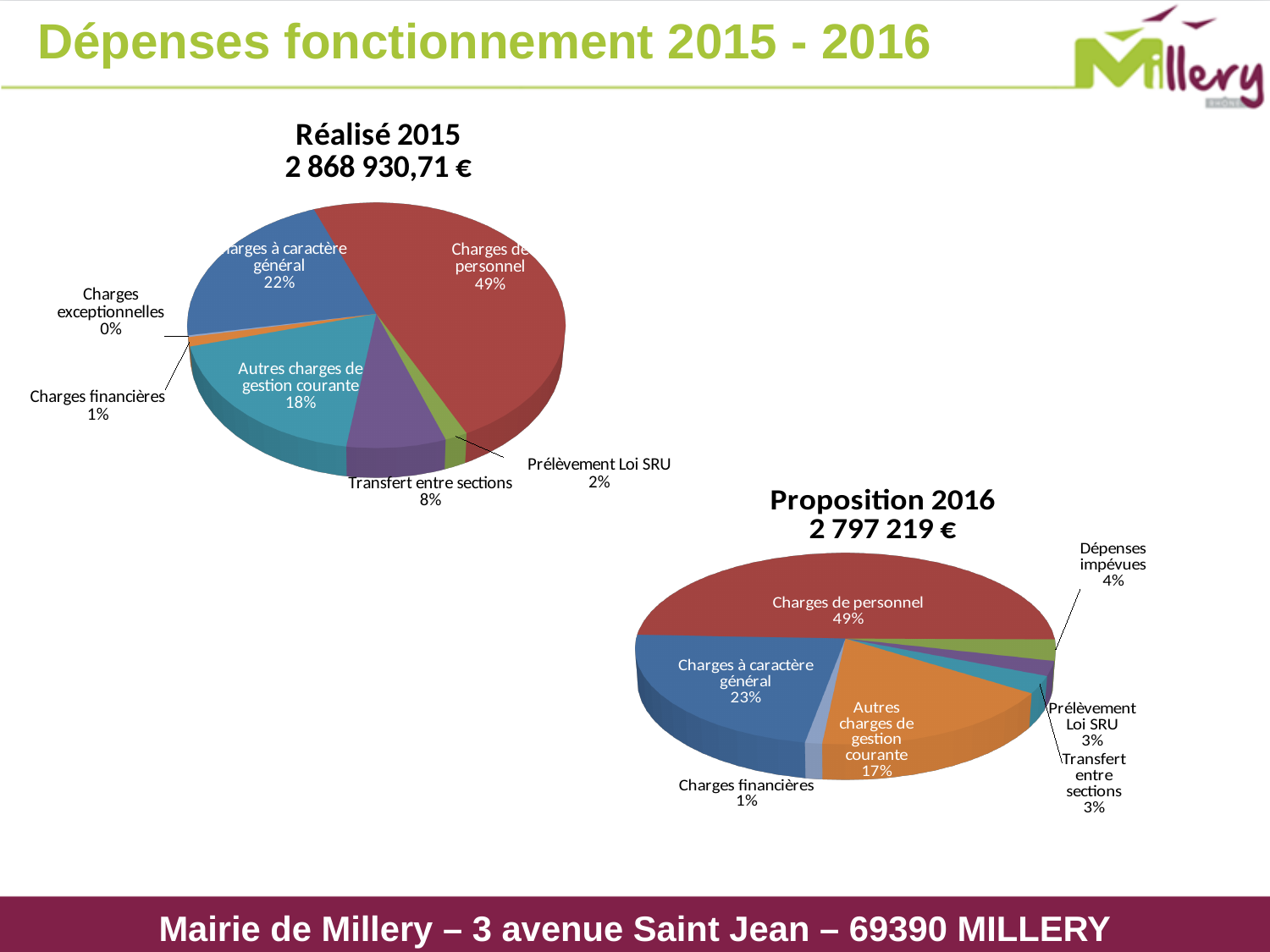

Dépenses fonctionnement 2015 - 2016

[unsupported chart]

[unsupported chart]

Mairie de Millery – 3 avenue Saint Jean – 69390 MILLERY